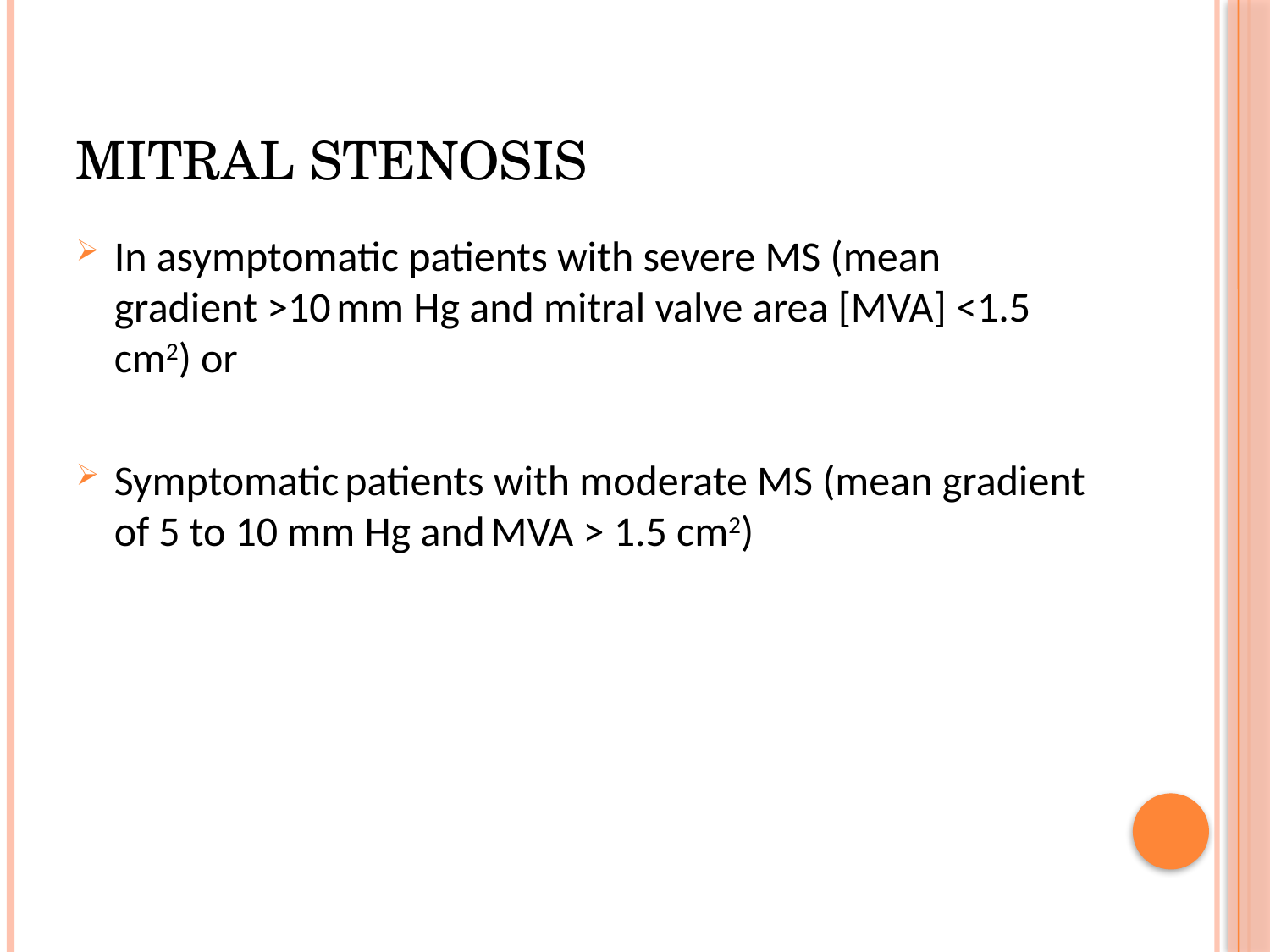

# Mitral stenosis
In asymptomatic patients with severe MS (mean gradient >10 mm Hg and mitral valve area [MVA] <1.5 cm2) or

Symptomatic patients with moderate MS (mean gradient of 5 to 10 mm Hg and MVA > 1.5 cm2)